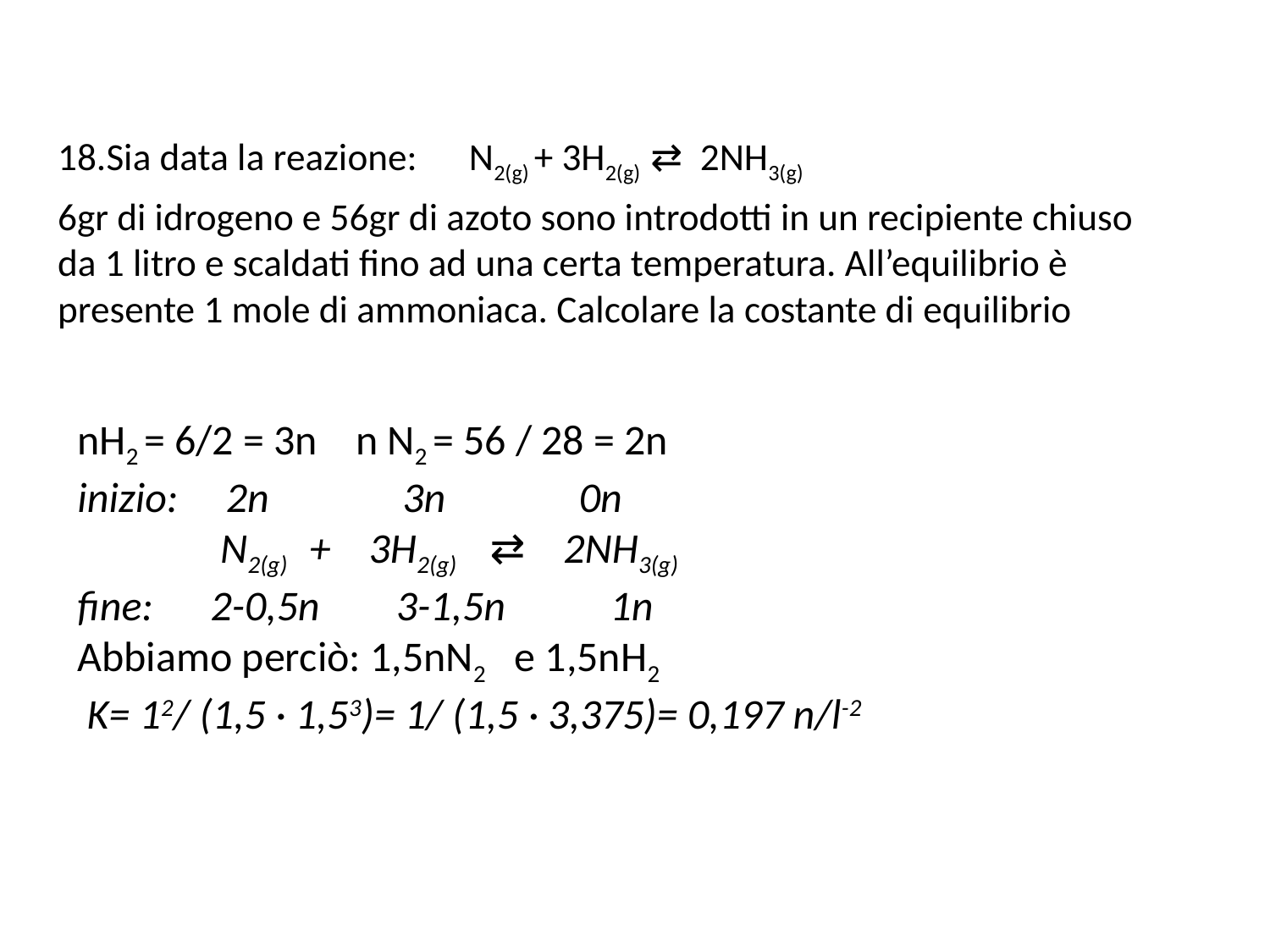

18.Sia data la reazione:      N2(g) + 3H2(g)  ⇄  2NH3(g)
6gr di idrogeno e 56gr di azoto sono introdotti in un recipiente chiuso da 1 litro e scaldati fino ad una certa temperatura. All’equilibrio è presente 1 mole di ammoniaca. Calcolare la costante di equilibrio

nH2 = 6/2 = 3n    n N2 = 56 / 28 = 2n
inizio:     2n              3n              0n
               N2(g)    +    3H2(g)      ⇄    2NH3(g)
fine:      2-0,5n        3-1,5n           1n
Abbiamo perciò: 1,5nN2   e 1,5nH2
 K= 12/ (1,5 · 1,53)= 1/ (1,5 · 3,375)= 0,197 n/l-2